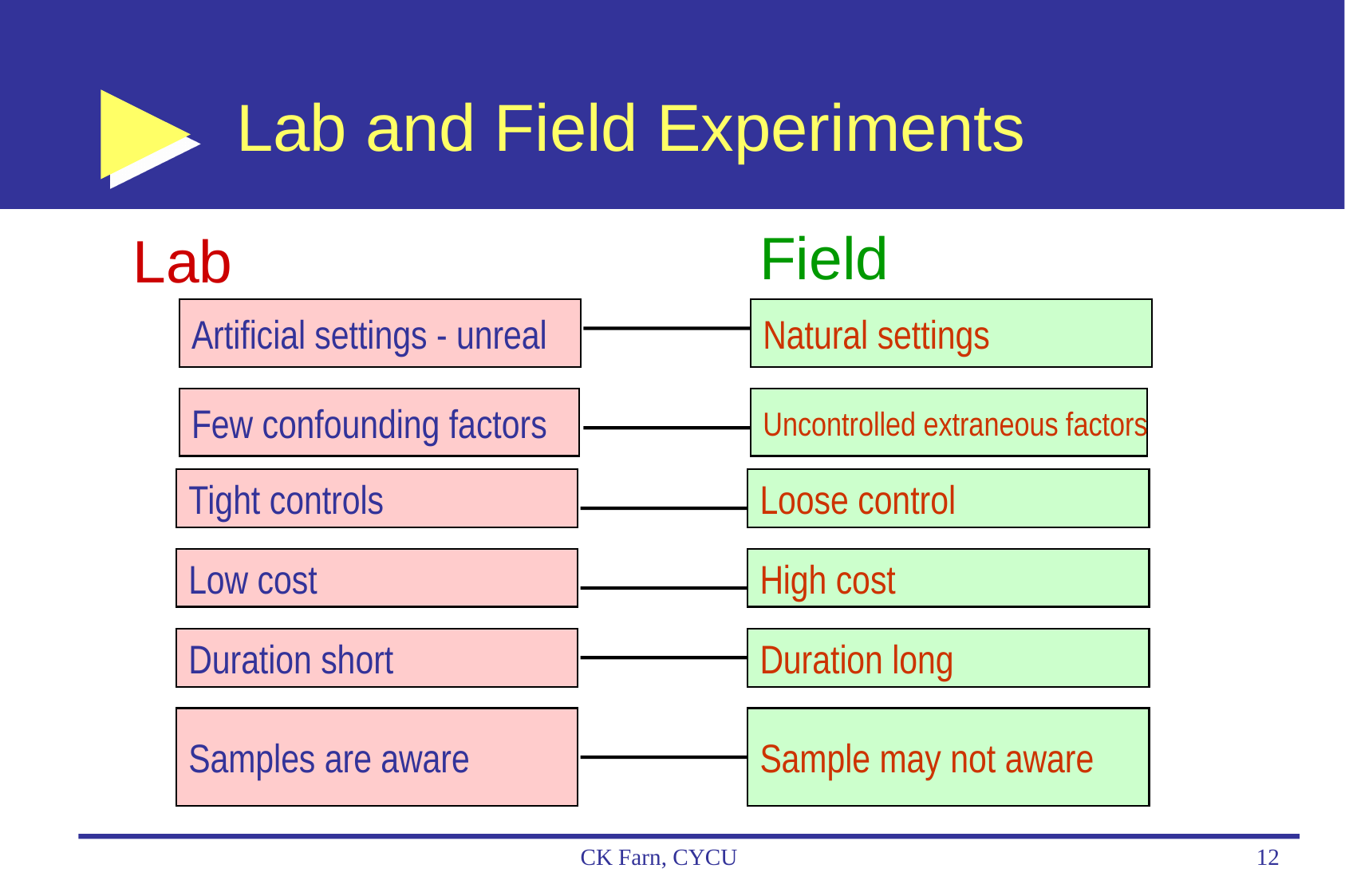

Lab and Field Experiments
Field
Lab
Artificial settings - unreal
Natural settings

Few confounding factors
Uncontrolled extraneous factors

Tight controls
Loose control

Low cost
High cost

Duration short
Duration long

Samples are aware
Sample may not aware

CK Farn, CYCU
12